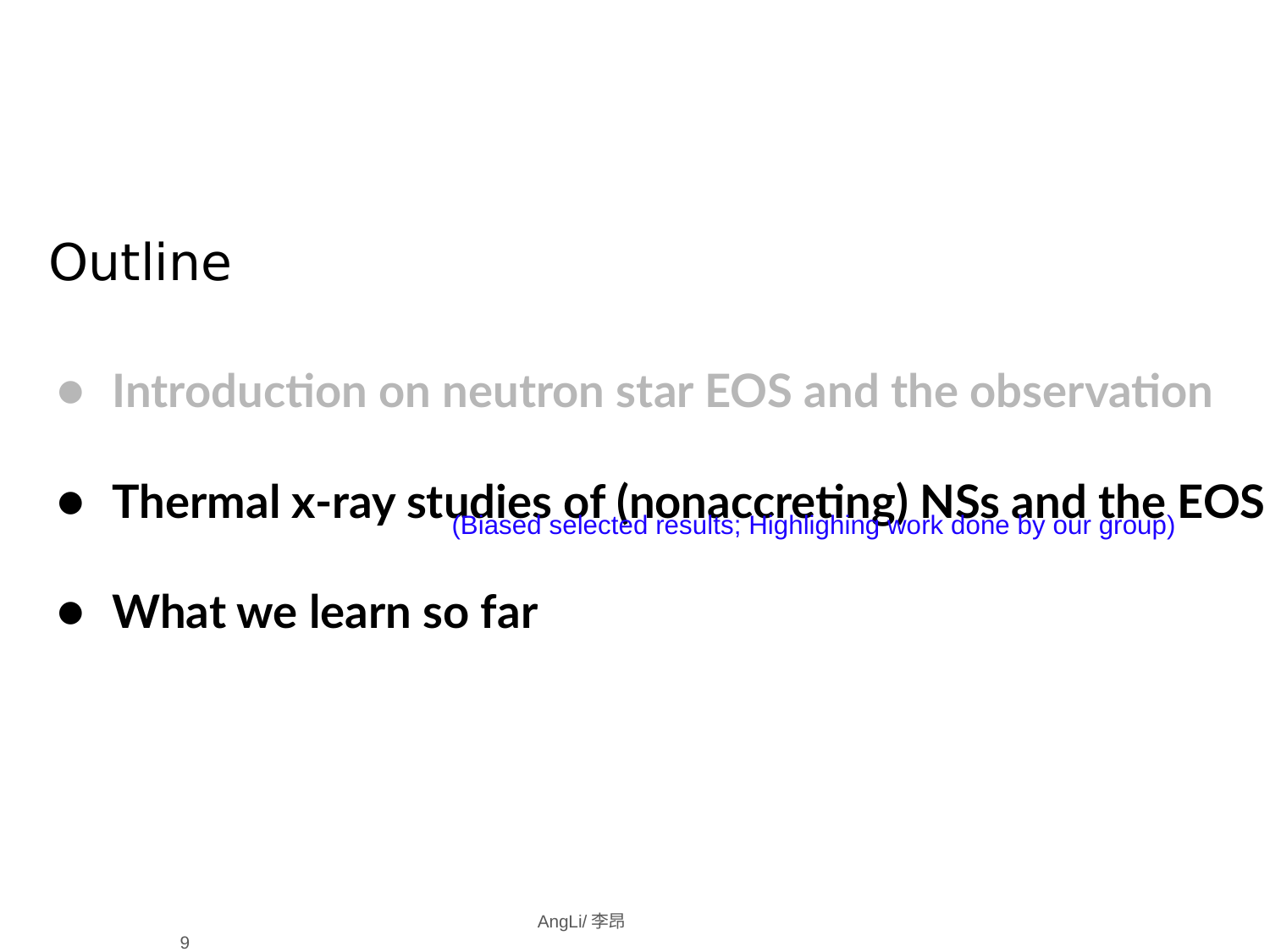

Outline
Introduction on neutron star EOS and the observation
Thermal x-ray studies of (nonaccreting) NSs and the EOS
What we learn so far
(Biased selected results; Highlighing work done by our group)